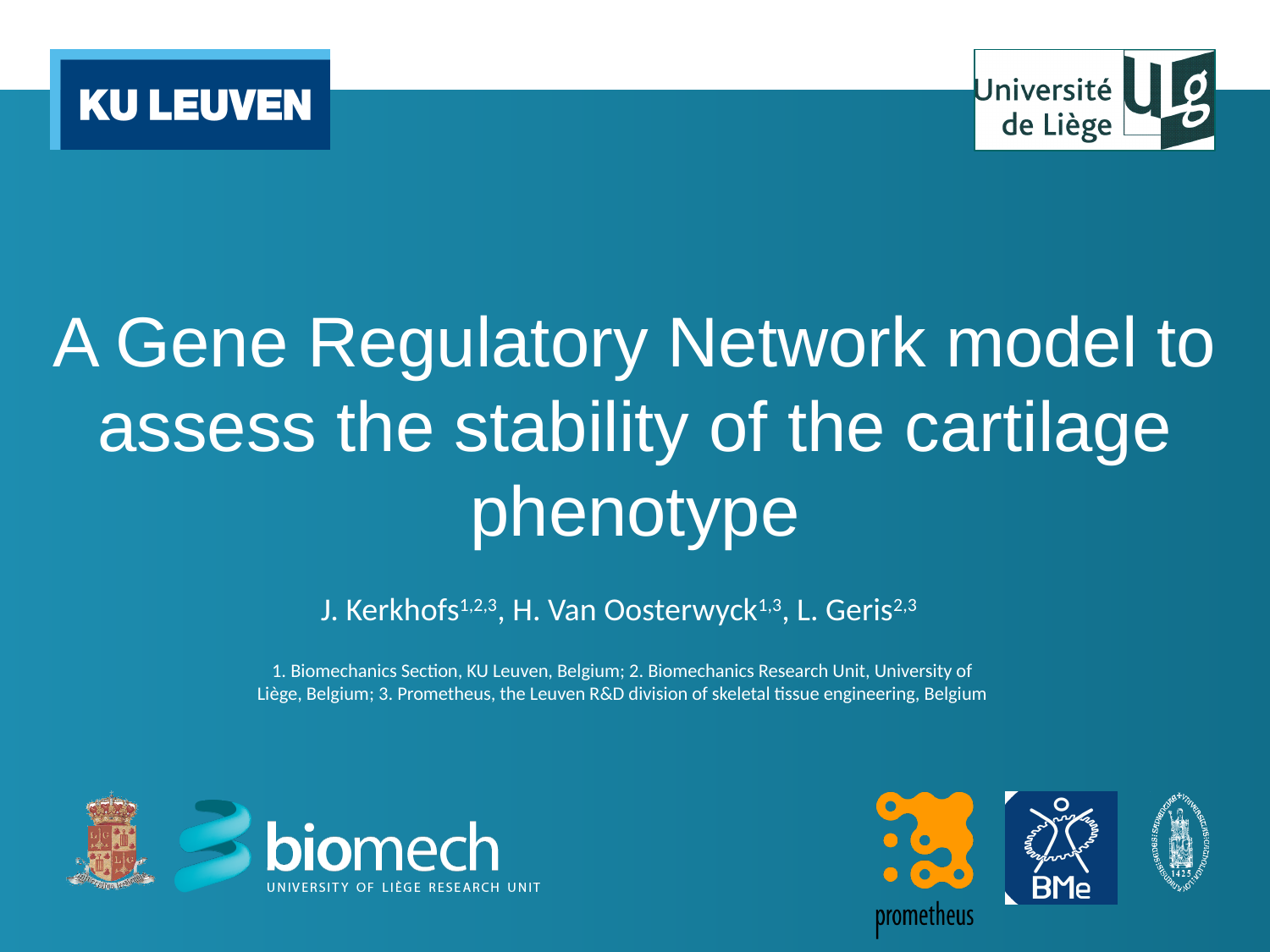

# A Gene Regulatory Network model to assess the stability of the cartilage phenotype
J. Kerkhofs1,2,3, H. Van Oosterwyck1,3, L. Geris2,3

1. Biomechanics Section, KU Leuven, Belgium; 2. Biomechanics Research Unit, University of Liège, Belgium; 3. Prometheus, the Leuven R&D division of skeletal tissue engineering, Belgium